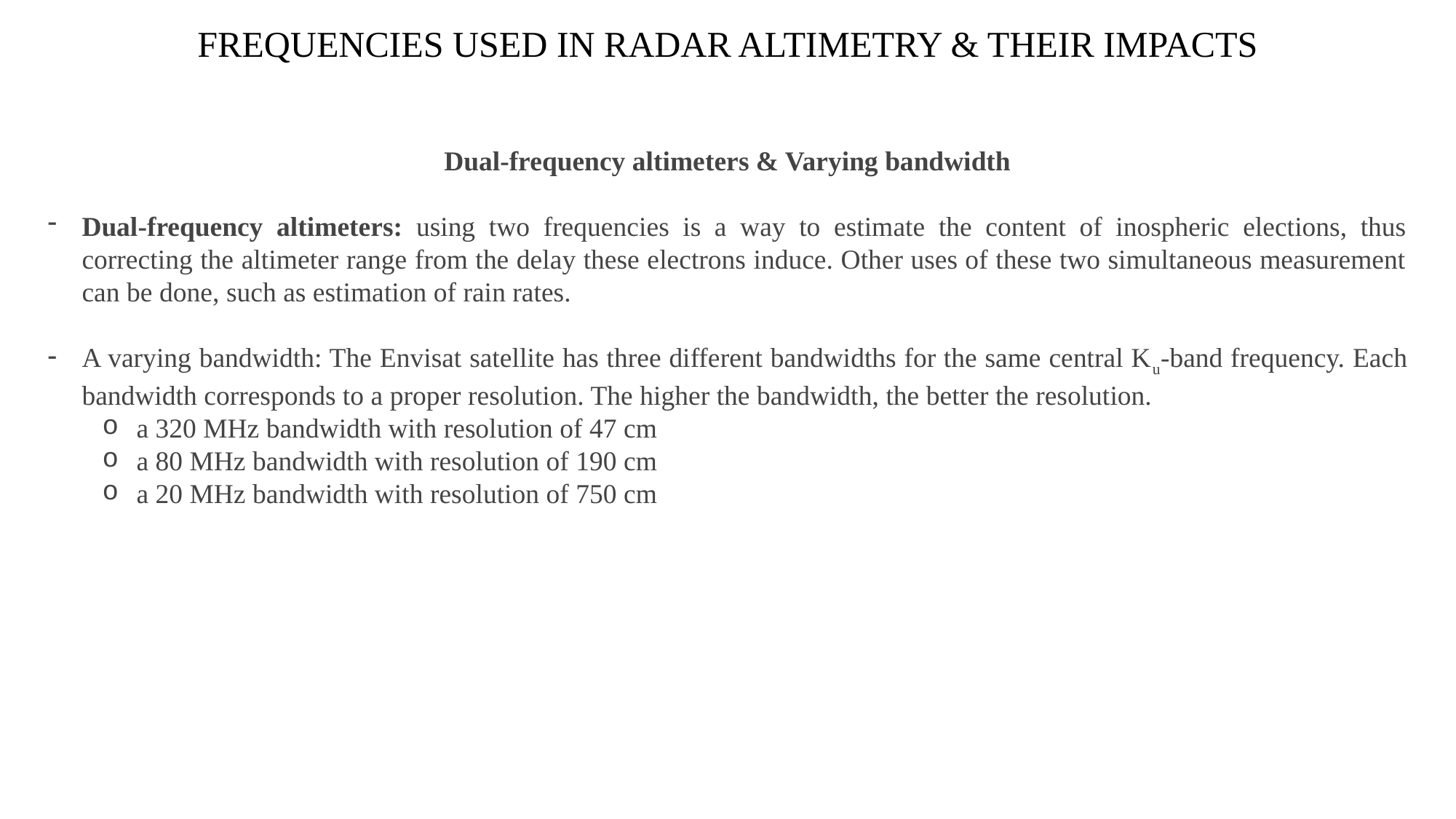

FREQUENCIES USED IN RADAR ALTIMETRY & THEIR IMPACTS
Dual-frequency altimeters & Varying bandwidth

Dual-frequency altimeters: using two frequencies is a way to estimate the content of inospheric elections, thus correcting the altimeter range from the delay these electrons induce. Other uses of these two simultaneous measurement can be done, such as estimation of rain rates.

A varying bandwidth: The Envisat satellite has three different bandwidths for the same central Ku-band frequency. Each bandwidth corresponds to a proper resolution. The higher the bandwidth, the better the resolution.
a 320 MHz bandwidth with resolution of 47 cm
a 80 MHz bandwidth with resolution of 190 cm
a 20 MHz bandwidth with resolution of 750 cm